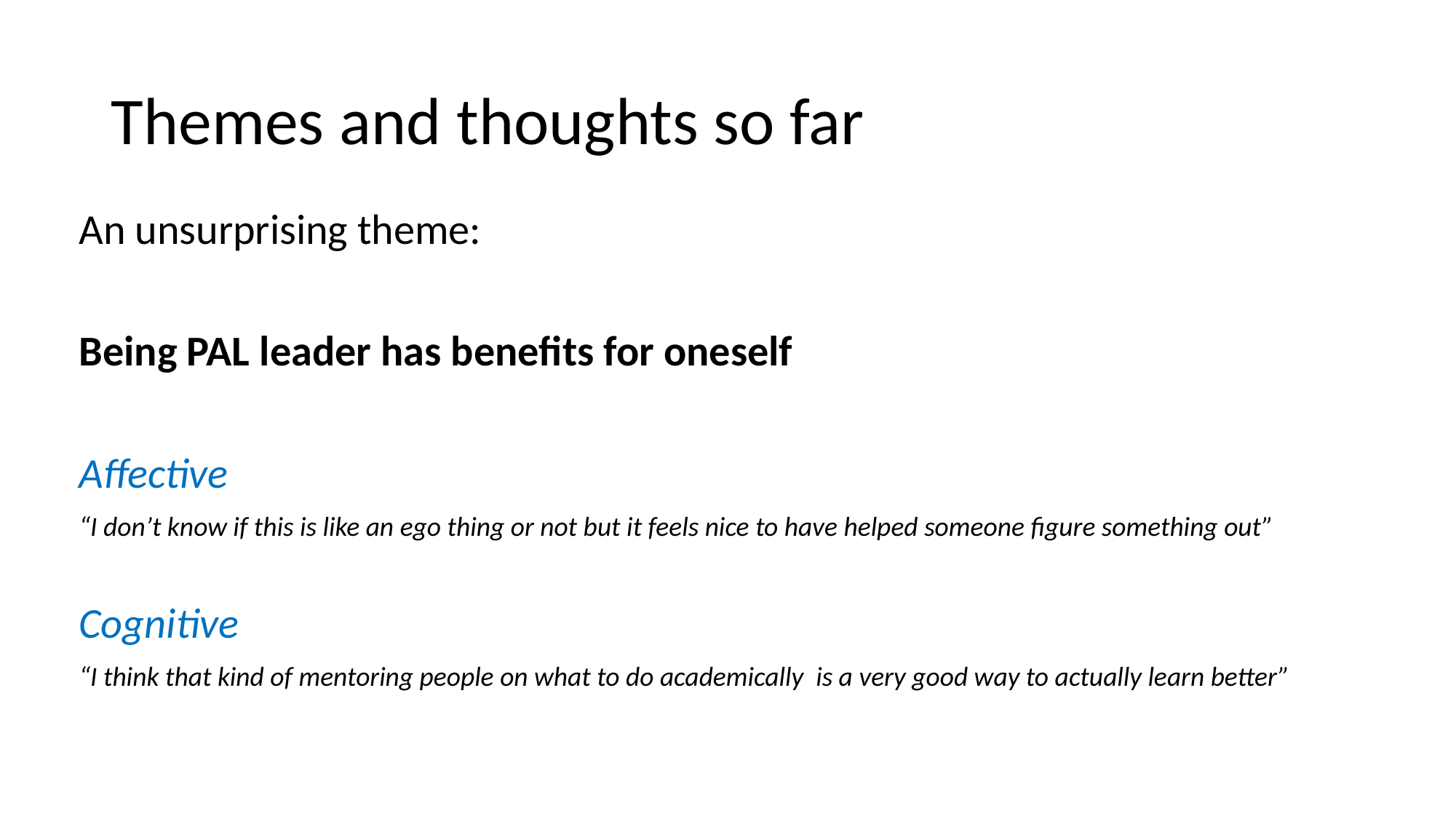

# Themes and thoughts so far
An unsurprising theme:

Being PAL leader has benefits for oneself

Affective
“I don’t know if this is like an ego thing or not but it feels nice to have helped someone figure something out”

Cognitive
“I think that kind of mentoring people on what to do academically  is a very good way to actually learn better”